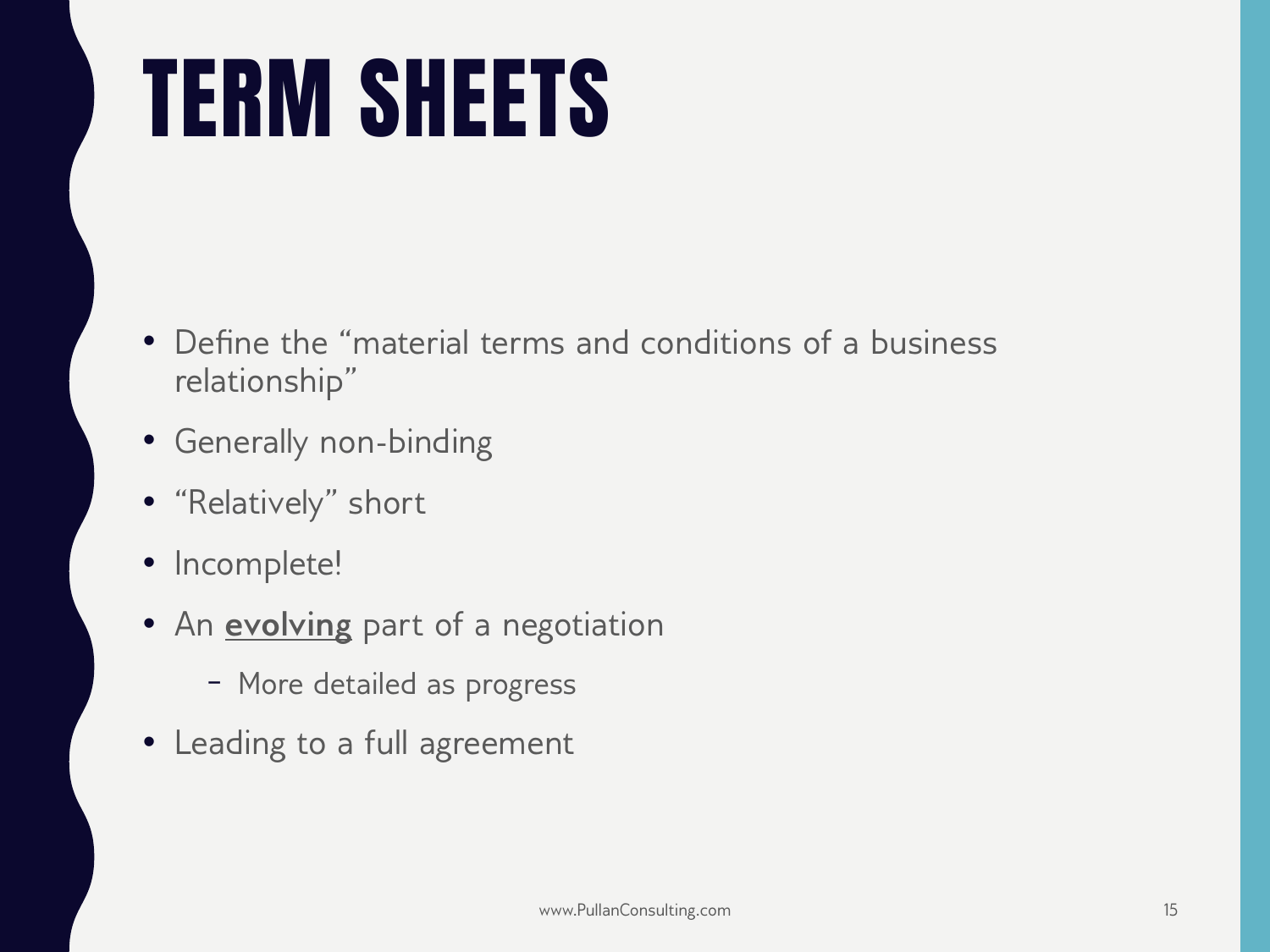

# Term Sheets
Define the “material terms and conditions of a business relationship”
Generally non-binding
“Relatively” short
Incomplete!
An evolving part of a negotiation
More detailed as progress
Leading to a full agreement
www.PullanConsulting.com
15